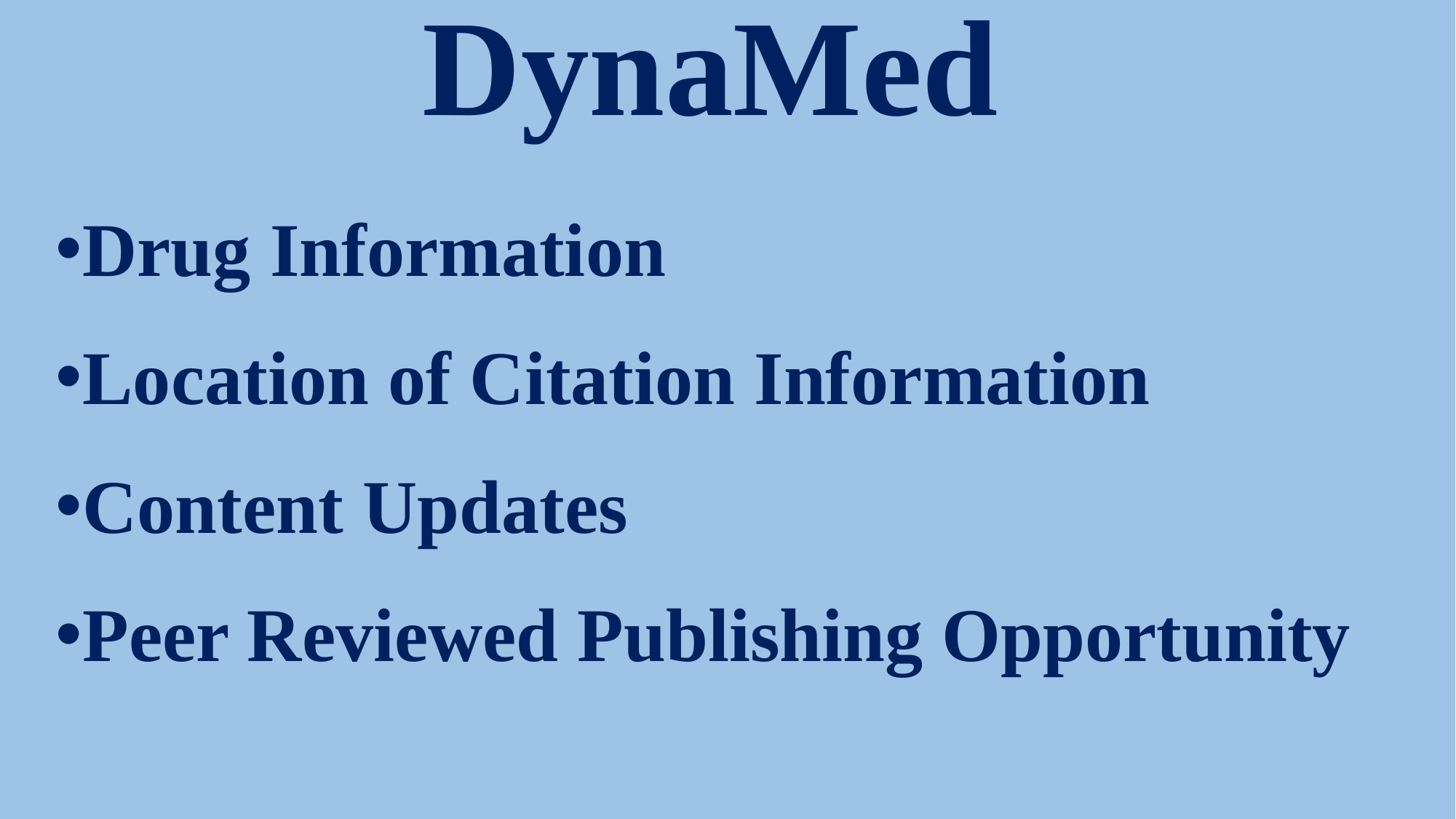

# DynaMed

Drug Information

Location of Citation Information

Content Updates

Peer Reviewed Publishing Opportunity